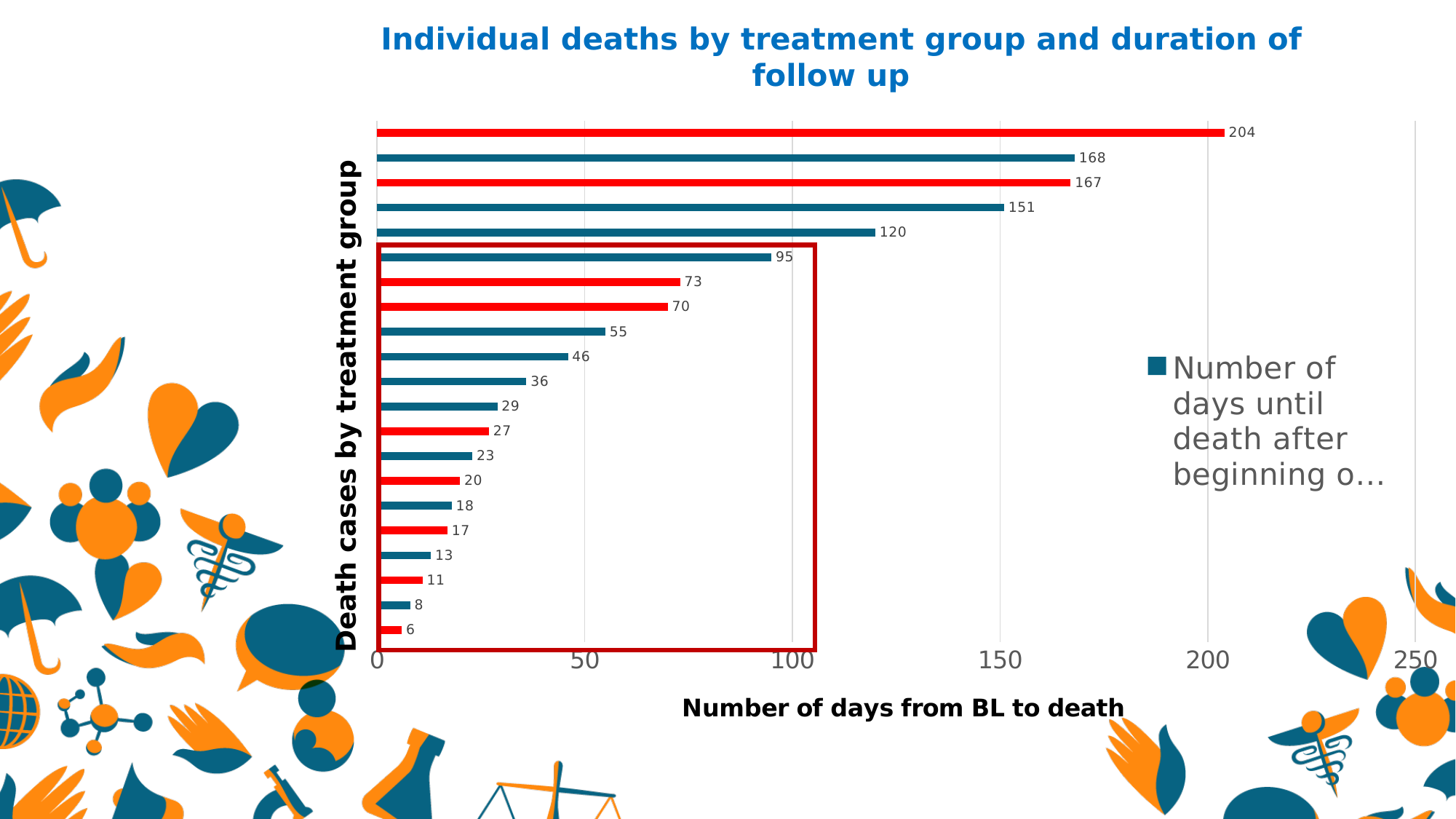

Individual deaths by treatment group and duration of follow up

### Chart

| Category | Number of days until death after beginning of treatment |
|---|---|
| Dolutegravir | 6.0 |
| Efavirenz | 8.0 |
| Dolutegravir | 11.0 |
| Efavirenz | 13.0 |
| Dolutegravir | 17.0 |
| Efavirenz | 18.0 |
| Dolutegravir | 20.0 |
| Efavirenz | 23.0 |
| Dolutegravir | 27.0 |
| Efavirenz | 29.0 |
| Efavirenz | 36.0 |
| Efavirenz | 46.0 |
| Efavirenz | 55.0 |
| Dolutegravir | 70.0 |
| Dolutegravir | 73.0 |
| Efavirenz | 95.0 |
| Efavirenz | 120.0 |
| Efavirenz | 151.0 |
| Dolutegravir | 167.0 |
| Efavirenz | 168.0 |
| Dolutegravir | 204.0 |
Mean time from baseline to death: DTG (66.1±62.4 days);
                                                                     EFV (63.5±55.9 days, p=0.9)